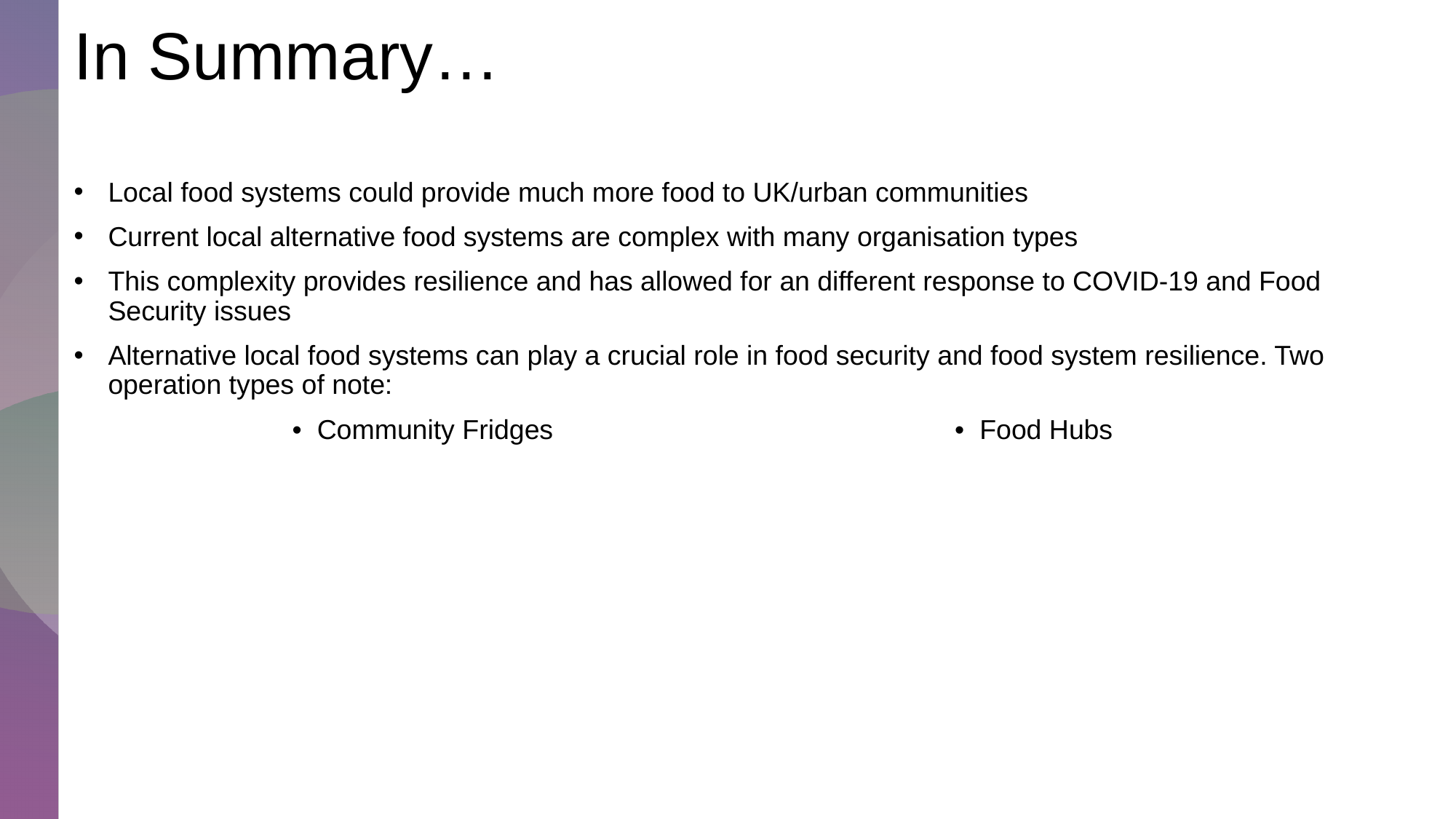

# In Summary…
Local food systems could provide much more food to UK/urban communities
Current local alternative food systems are complex with many organisation types
This complexity provides resilience and has allowed for an different response to COVID-19 and Food Security issues
Alternative local food systems can play a crucial role in food security and food system resilience. Two operation types of note:
		•  Community Fridges 				 •  Food Hubs